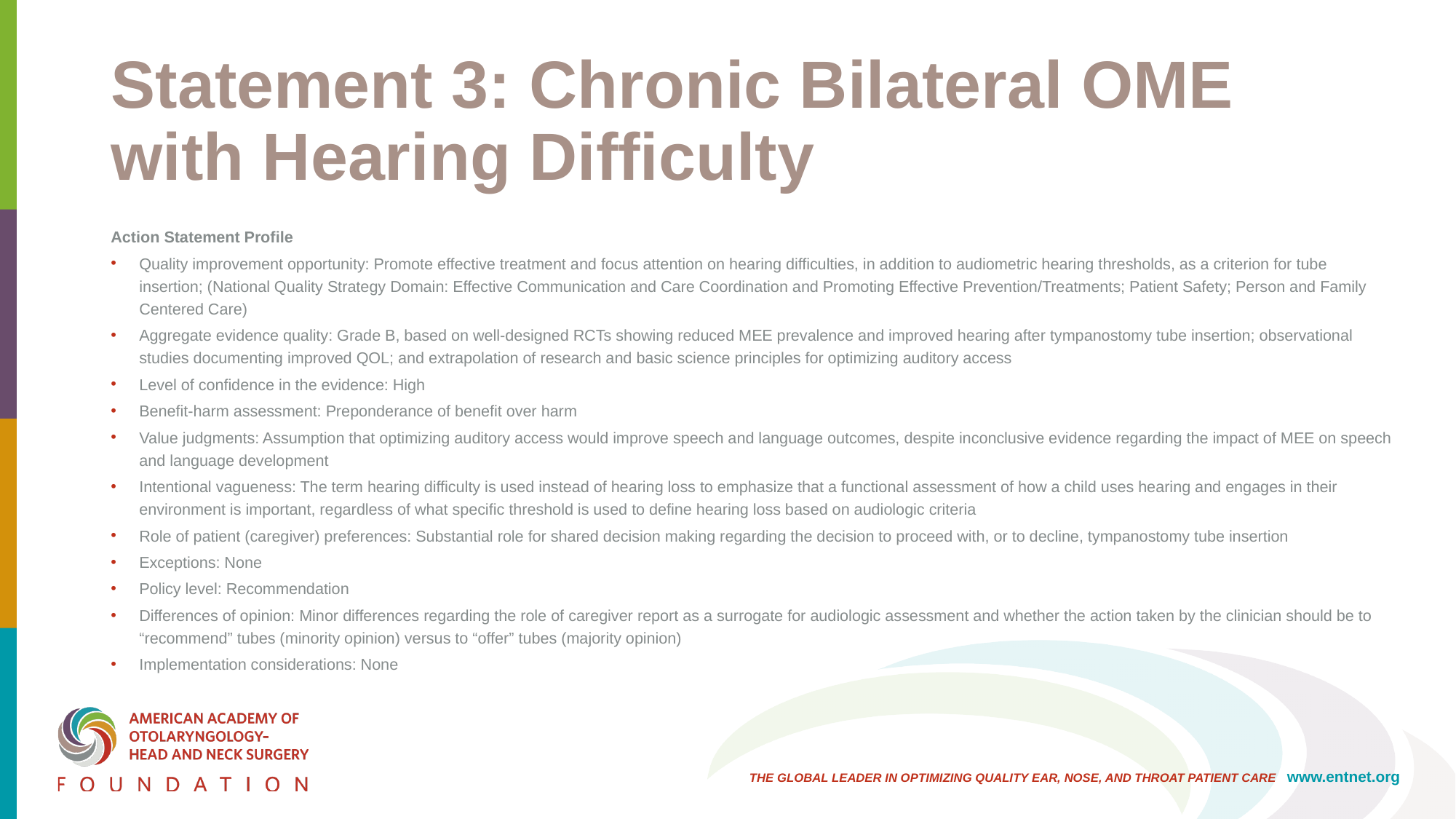

# Statement 3: Chronic Bilateral OME with Hearing Difficulty
Action Statement Profile
Quality improvement opportunity: Promote effective treatment and focus attention on hearing difficulties, in addition to audiometric hearing thresholds, as a criterion for tube insertion; (National Quality Strategy Domain: Effective Communication and Care Coordination and Promoting Effective Prevention/Treatments; Patient Safety; Person and Family Centered Care)
Aggregate evidence quality: Grade B, based on well-designed RCTs showing reduced MEE prevalence and improved hearing after tympanostomy tube insertion; observational studies documenting improved QOL; and extrapolation of research and basic science principles for optimizing auditory access
Level of confidence in the evidence: High
Benefit-harm assessment: Preponderance of benefit over harm
Value judgments: Assumption that optimizing auditory access would improve speech and language outcomes, despite inconclusive evidence regarding the impact of MEE on speech and language development
Intentional vagueness: The term hearing difficulty is used instead of hearing loss to emphasize that a functional assessment of how a child uses hearing and engages in their environment is important, regardless of what specific threshold is used to define hearing loss based on audiologic criteria
Role of patient (caregiver) preferences: Substantial role for shared decision making regarding the decision to proceed with, or to decline, tympanostomy tube insertion
Exceptions: None
Policy level: Recommendation
Differences of opinion: Minor differences regarding the role of caregiver report as a surrogate for audiologic assessment and whether the action taken by the clinician should be to “recommend” tubes (minority opinion) versus to “offer” tubes (majority opinion)
Implementation considerations: None